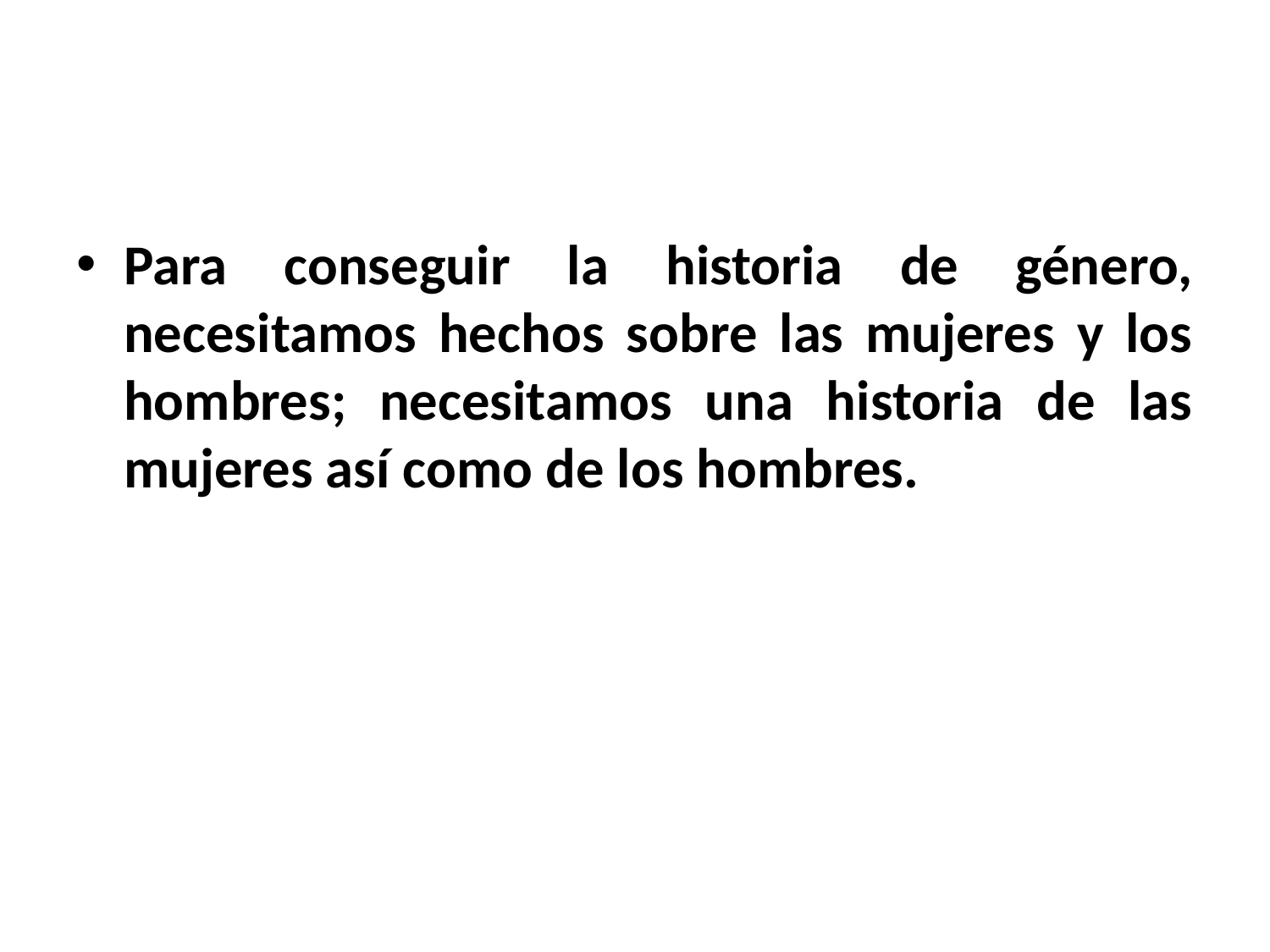

#
Para conseguir la historia de género, necesitamos hechos sobre las mujeres y los hombres; necesitamos una historia de las mujeres así como de los hombres.